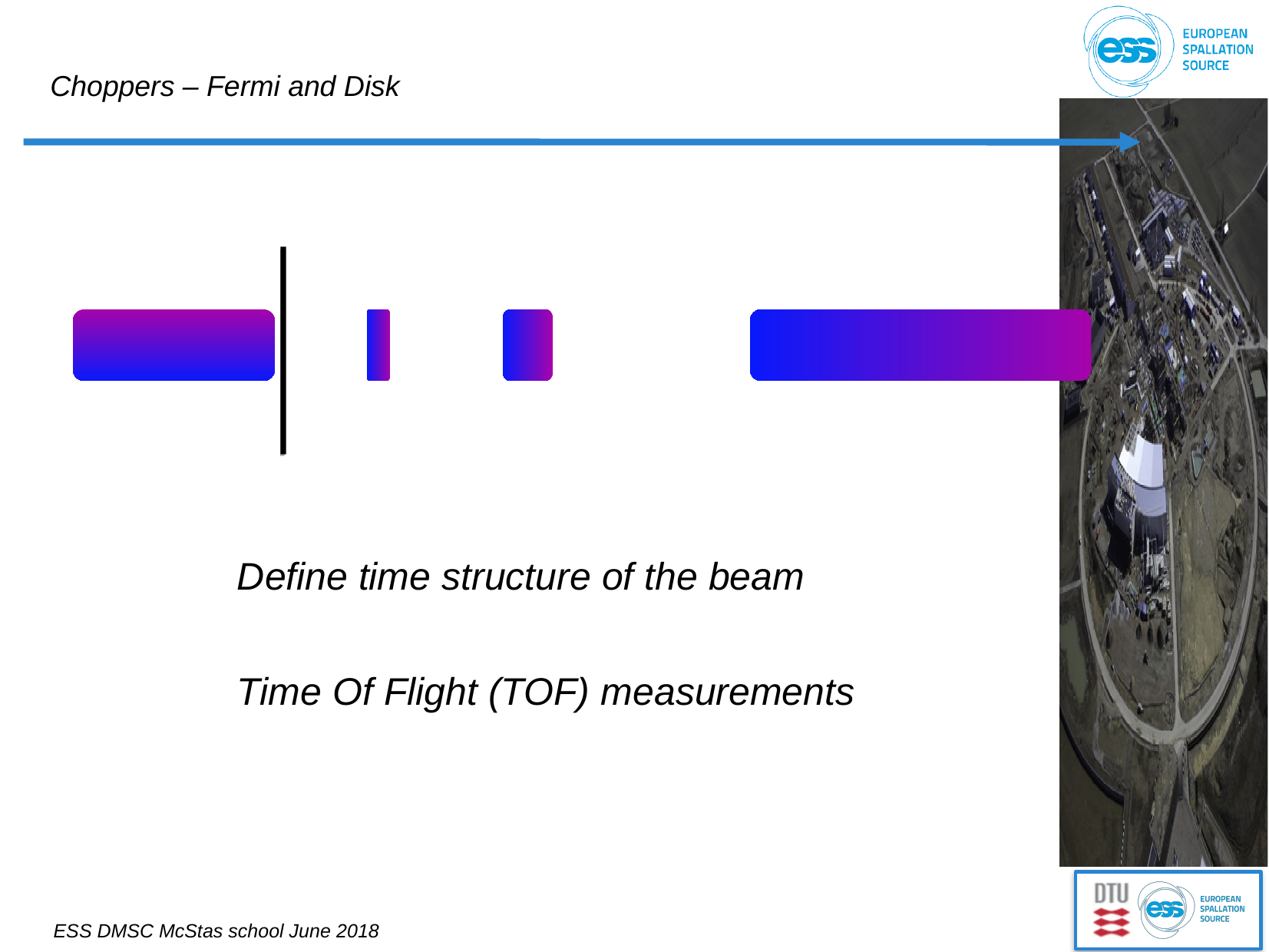

Choppers – Fermi and Disk

Define time structure of the beam

Time Of Flight (TOF) measurements
12